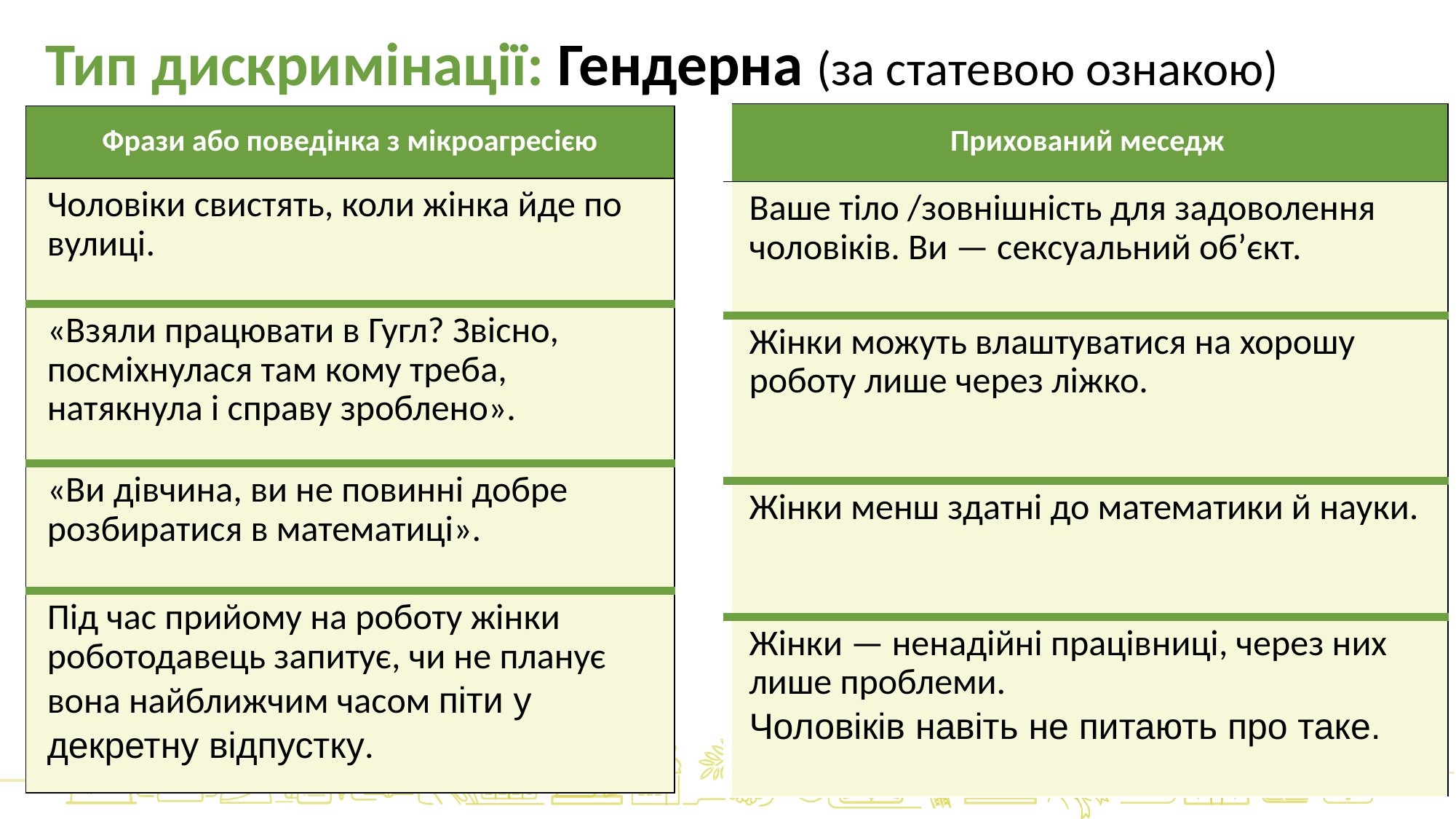

Тип дискримінації: Гендерна (за статевою ознакою)
| Прихований меседж |
| --- |
| Ваше тіло /зовнішність для задоволення чоловіків. Ви — сексуальний об’єкт. |
| Жінки можуть влаштуватися на хорошу роботу лише через ліжко. |
| Жінки менш здатні до математики й науки. |
| Жінки — ненадійні працівниці, через них лише проблеми. Чоловіків навіть не питають про таке. |
| Фрази або поведінка з мікроагресією |
| --- |
| Чоловіки свистять, коли жінка йде по вулиці. |
| «Взяли працювати в Гугл? Звісно, посміхнулася там кому треба, натякнула і справу зроблено». |
| «Ви дівчина, ви не повинні добре розбиратися в математиці». |
| Під час прийому на роботу жінки роботодавець запитує, чи не планує вона найближчим часом піти у декретну відпустку. |